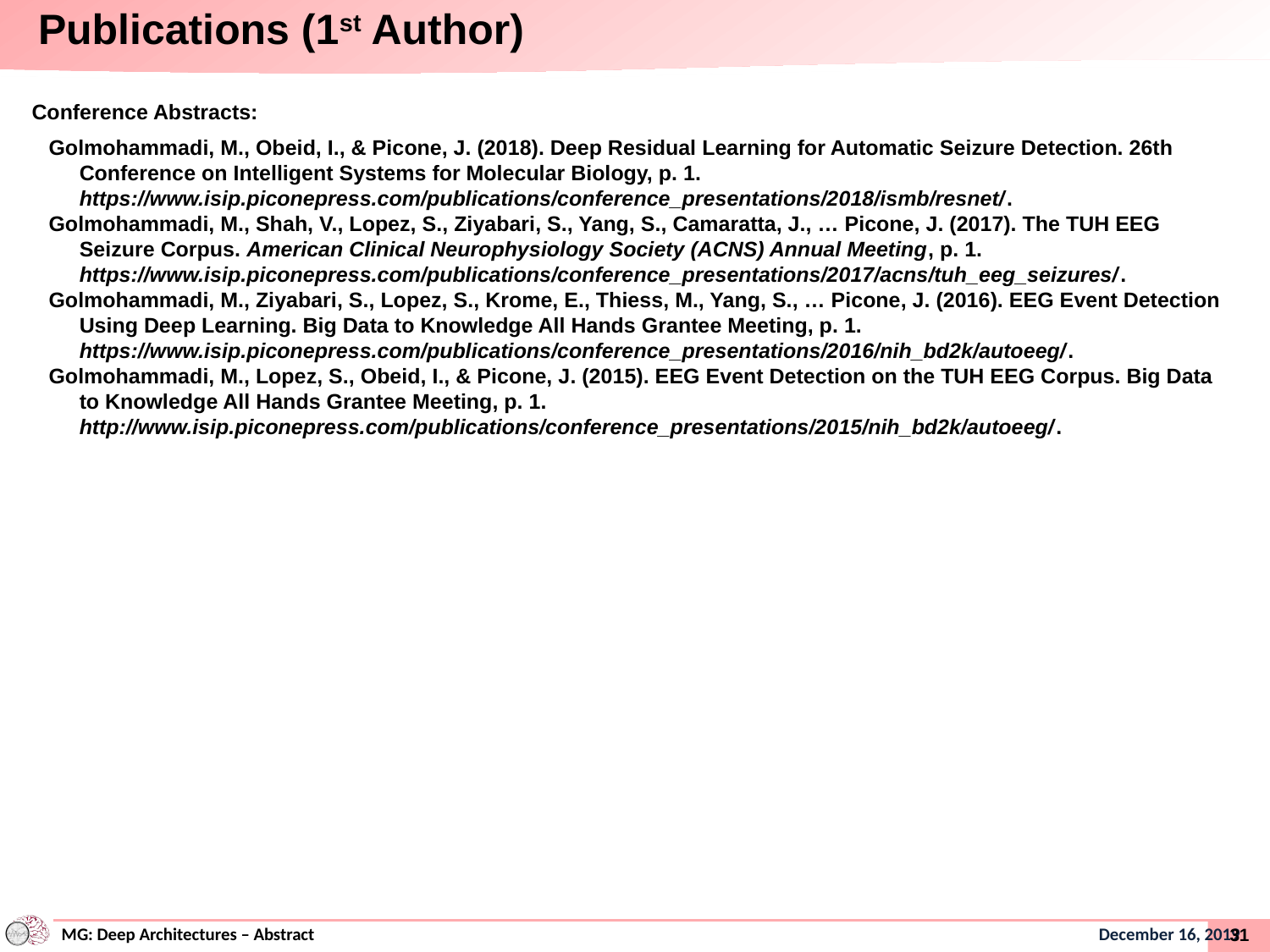

# Publications (1st Author)
Conference Abstracts:
Golmohammadi, M., Obeid, I., & Picone, J. (2018). Deep Residual Learning for Automatic Seizure Detection. 26th Conference on Intelligent Systems for Molecular Biology, p. 1. https://www.isip.piconepress.com/publications/conference_presentations/2018/ismb/resnet/.
Golmohammadi, M., Shah, V., Lopez, S., Ziyabari, S., Yang, S., Camaratta, J., … Picone, J. (2017). The TUH EEG Seizure Corpus. American Clinical Neurophysiology Society (ACNS) Annual Meeting, p. 1. https://www.isip.piconepress.com/publications/conference_presentations/2017/acns/tuh_eeg_seizures/.
Golmohammadi, M., Ziyabari, S., Lopez, S., Krome, E., Thiess, M., Yang, S., … Picone, J. (2016). EEG Event Detection Using Deep Learning. Big Data to Knowledge All Hands Grantee Meeting, p. 1. https://www.isip.piconepress.com/publications/conference_presentations/2016/nih_bd2k/autoeeg/.
Golmohammadi, M., Lopez, S., Obeid, I., & Picone, J. (2015). EEG Event Detection on the TUH EEG Corpus. Big Data to Knowledge All Hands Grantee Meeting, p. 1. http://www.isip.piconepress.com/publications/conference_presentations/2015/nih_bd2k/autoeeg/.